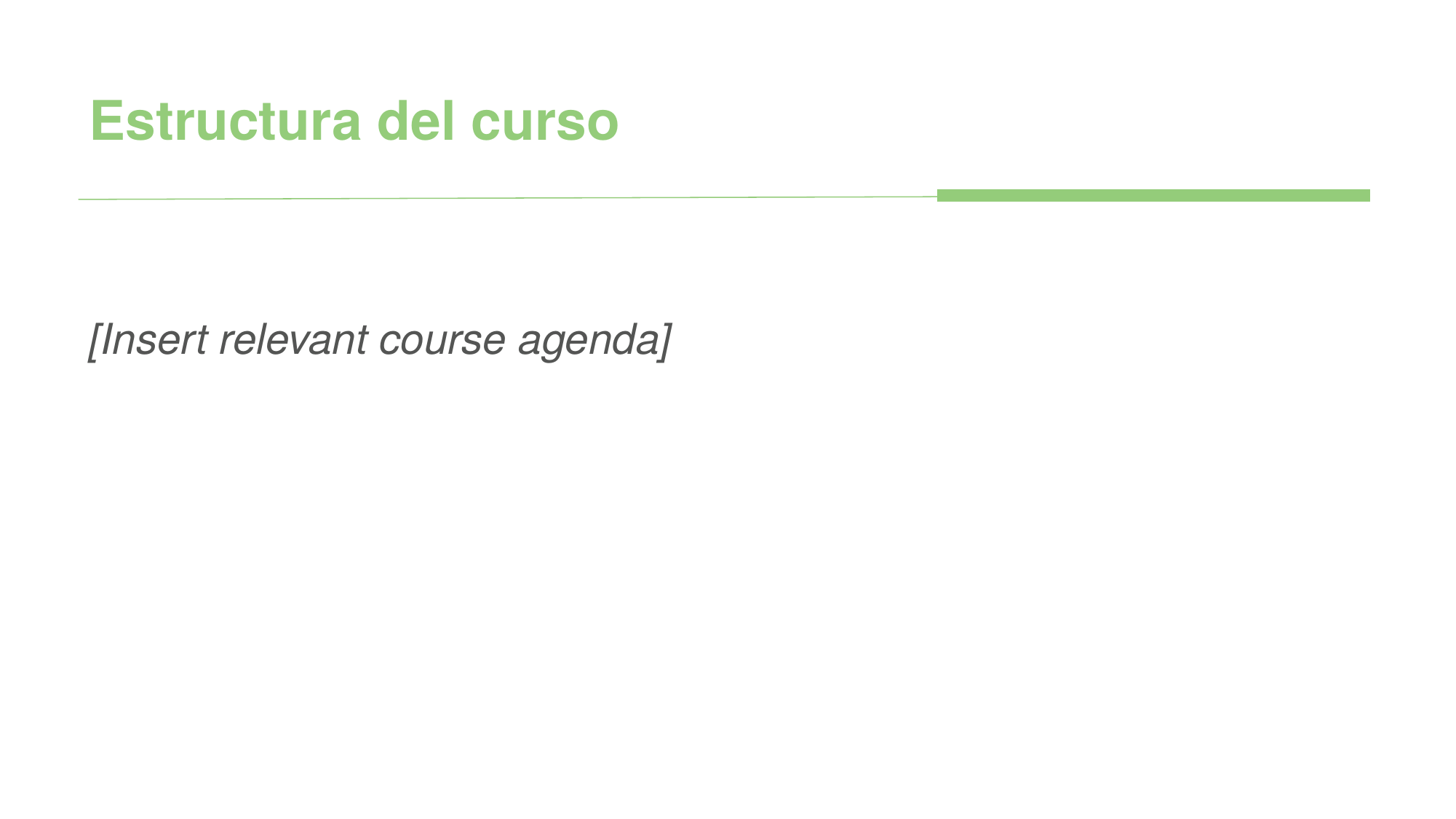

# Estructura del curso
[Insert relevant course agenda]